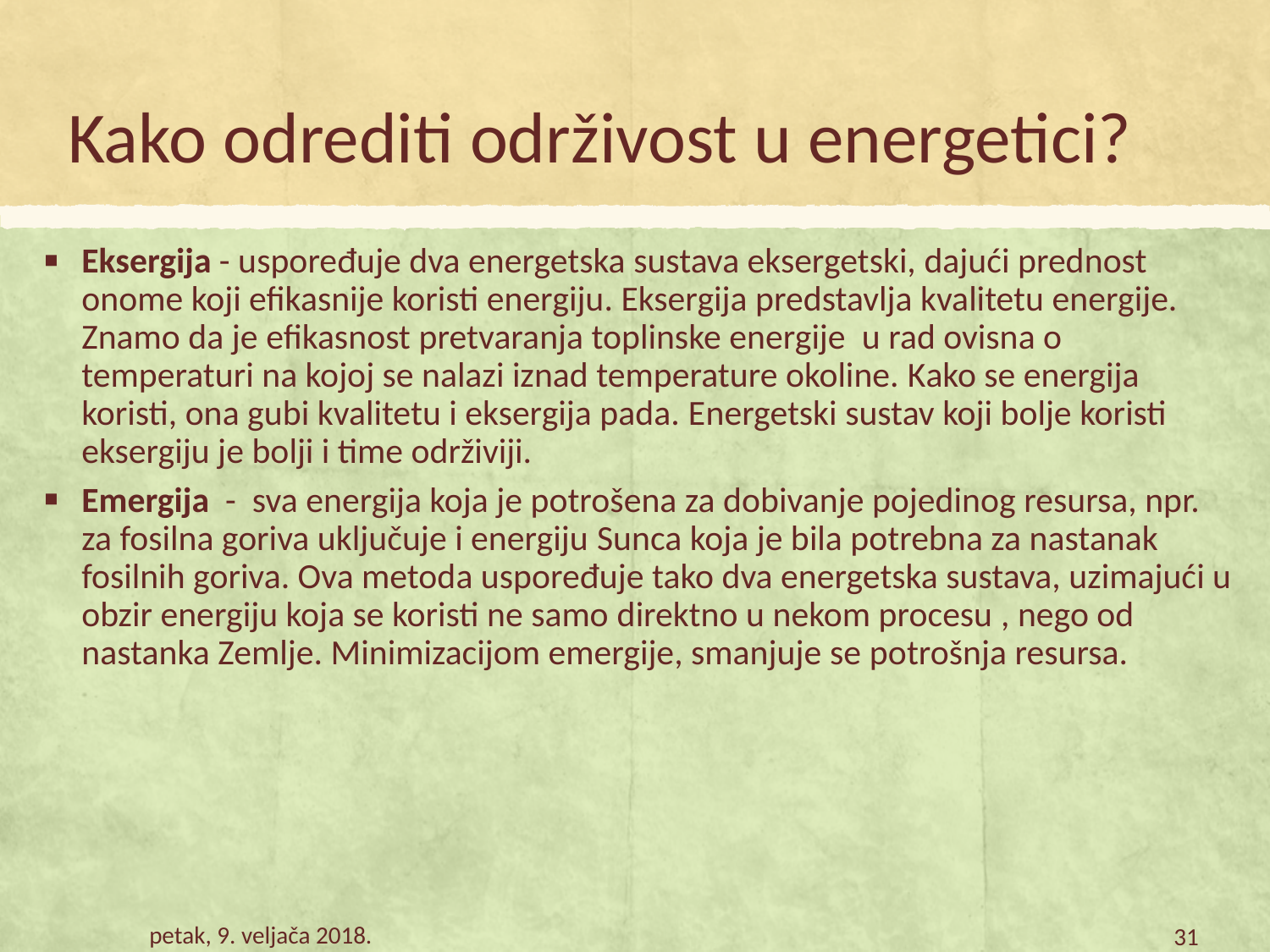

# Kako odrediti održivost u energetici?
Eksergija - uspoređuje dva energetska sustava eksergetski, dajući prednost onome koji efikasnije koristi energiju. Eksergija predstavlja kvalitetu energije. Znamo da je efikasnost pretvaranja toplinske energije  u rad ovisna o temperaturi na kojoj se nalazi iznad temperature okoline. Kako se energija koristi, ona gubi kvalitetu i eksergija pada. Energetski sustav koji bolje koristi eksergiju je bolji i time održiviji.
Emergija  -  sva energija koja je potrošena za dobivanje pojedinog resursa, npr. za fosilna goriva uključuje i energiju Sunca koja je bila potrebna za nastanak fosilnih goriva. Ova metoda uspoređuje tako dva energetska sustava, uzimajući u obzir energiju koja se koristi ne samo direktno u nekom procesu , nego od nastanka Zemlje. Minimizacijom emergije, smanjuje se potrošnja resursa.

petak, 9. veljača 2018.
31